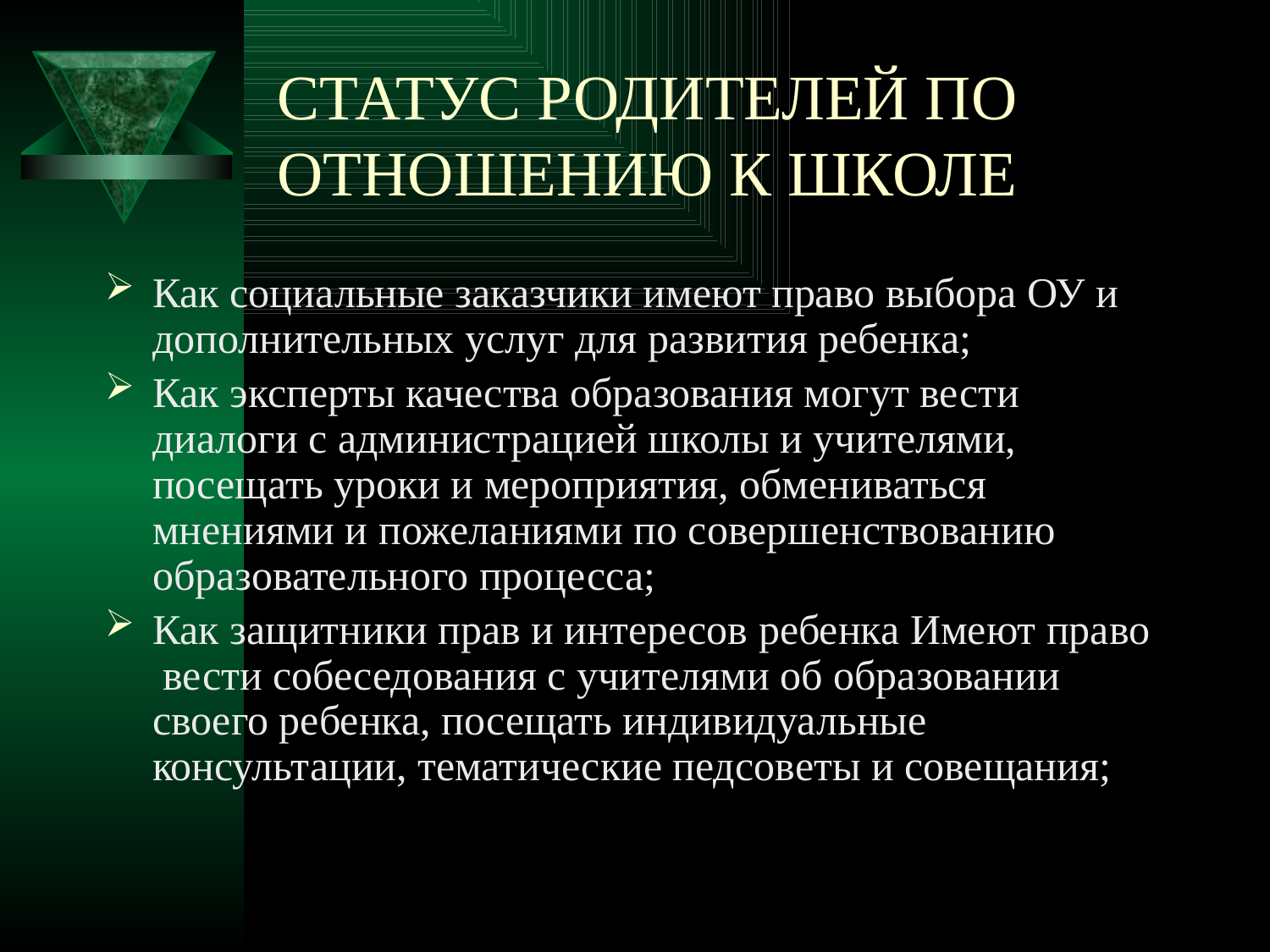

# СТАТУС РОДИТЕЛЕЙ ПО ОТНОШЕНИЮ К ШКОЛЕ
Как социальные заказчики имеют право выбора ОУ и дополнительных услуг для развития ребенка;
Как эксперты качества образования могут вести диалоги с администрацией школы и учителями, посещать уроки и мероприятия, обмениваться мнениями и пожеланиями по совершенствованию образовательного процесса;
Как защитники прав и интересов ребенка Имеют право  вести собеседования с учителями об образовании своего ребенка, посещать индивидуальные консультации, тематические педсоветы и совещания;